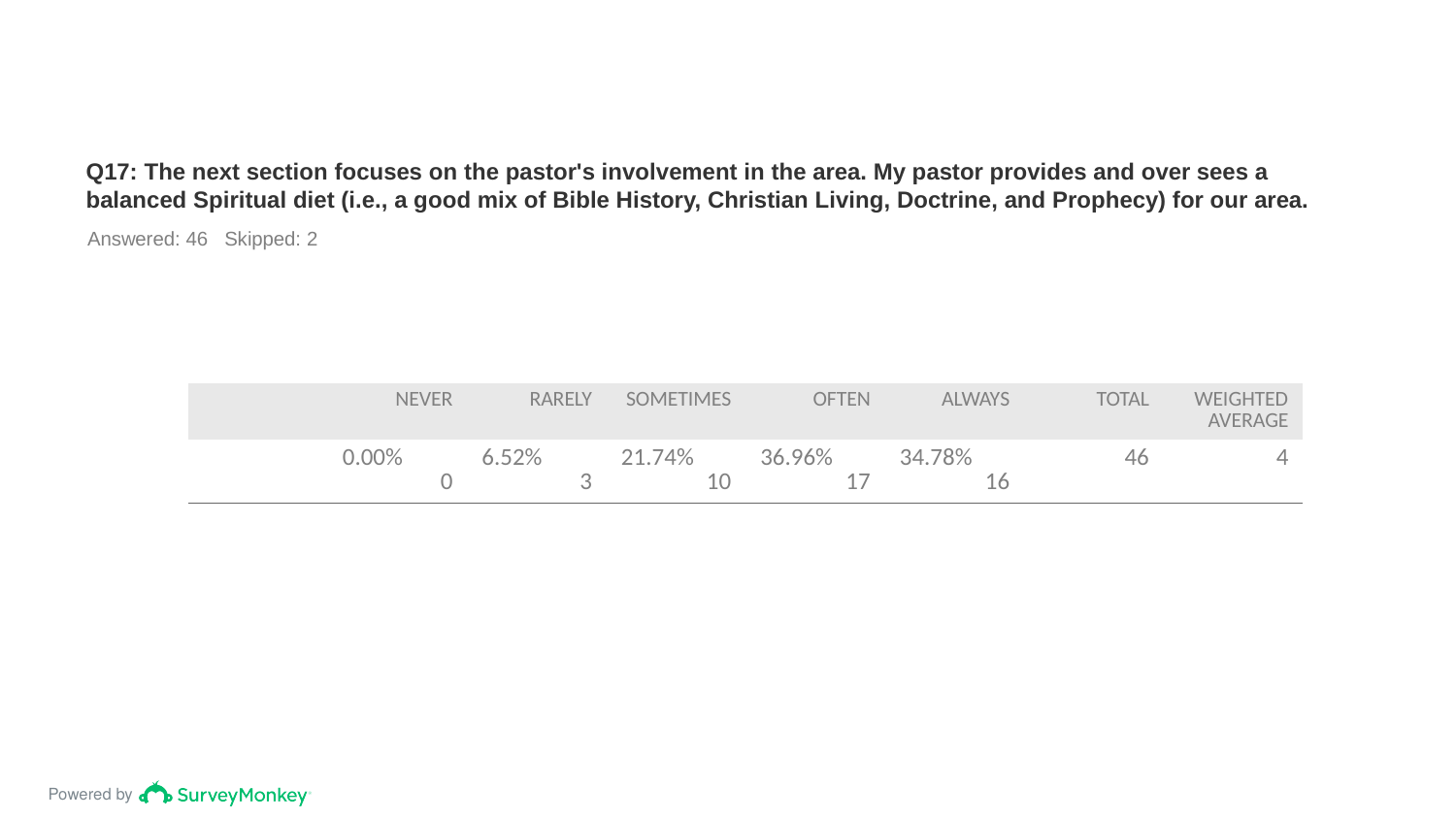

# Q17: The next section focuses on the pastor's involvement in the area. My pastor provides and over sees a balanced Spiritual diet (i.e., a good mix of Bible History, Christian Living, Doctrine, and Prophecy) for our area.
Answered: 46   Skipped: 2
|  | NEVER | RARELY | SOMETIMES | OFTEN | ALWAYS | TOTAL | WEIGHTED AVERAGE |
| --- | --- | --- | --- | --- | --- | --- | --- |
|  | 0.00% 0 | 6.52% 3 | 21.74% 10 | 36.96% 17 | 34.78% 16 | 46 | 4 |